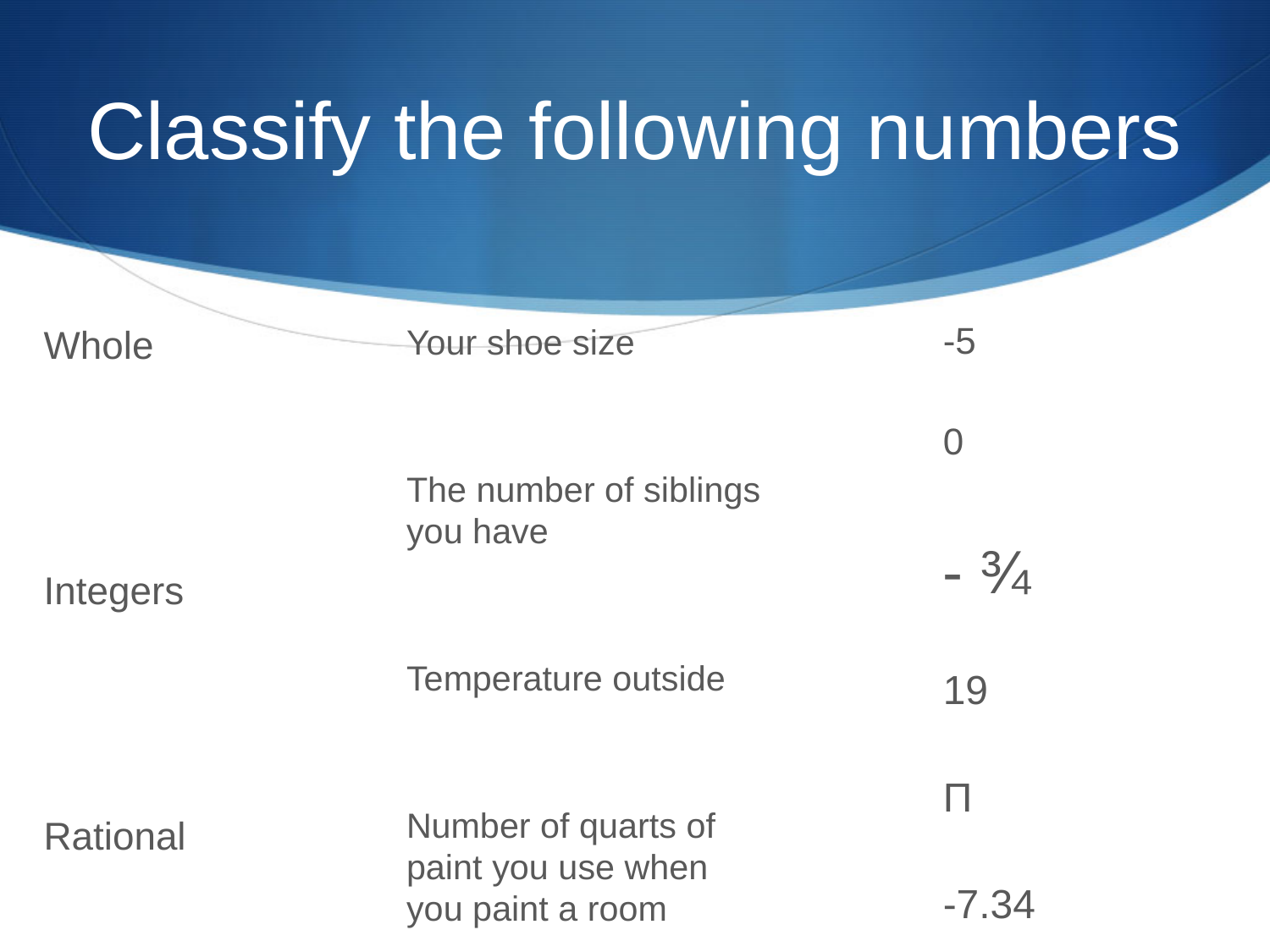

# Classify the following numbers
-5
0
- ¾
19
Π
-7.34

Whole

Integers

Rational
Your shoe size

The number of siblings you have

Temperature outside

Number of quarts of paint you use when you paint a room